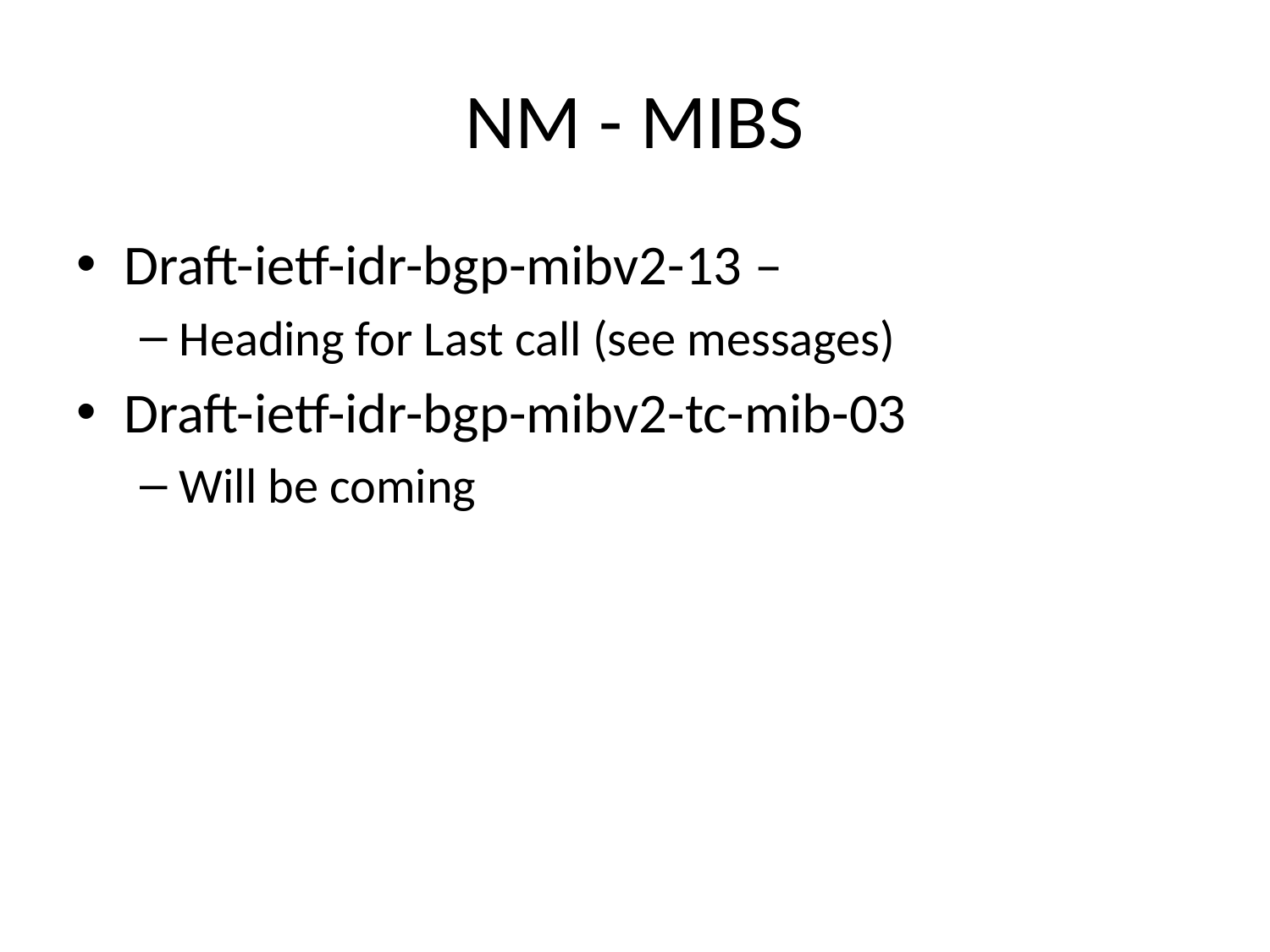

# NM - MIBS
Draft-ietf-idr-bgp-mibv2-13 –
Heading for Last call (see messages)
Draft-ietf-idr-bgp-mibv2-tc-mib-03
Will be coming